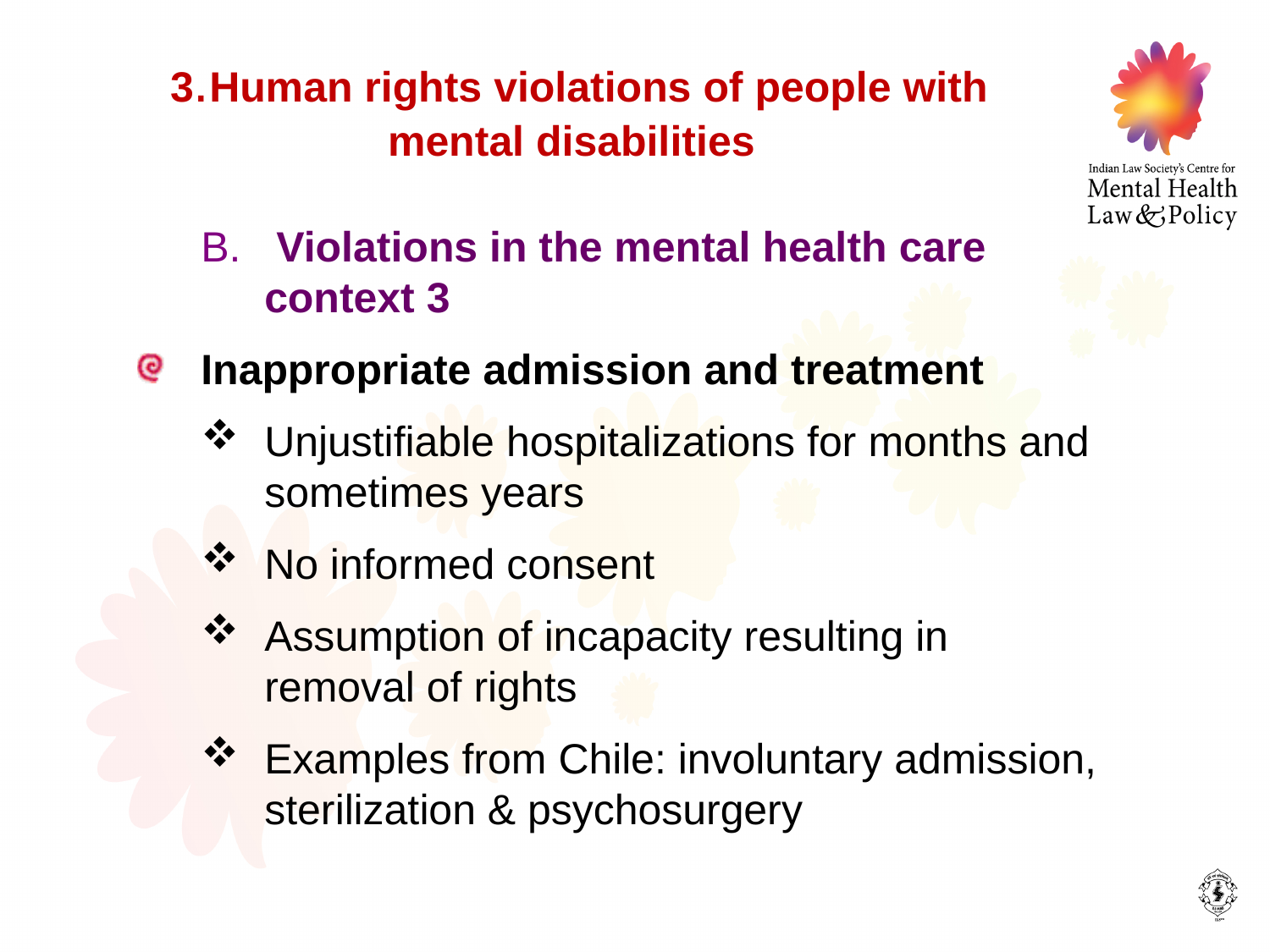

3.Human rights violations of people with mental disabilities

 Violations in the mental health care context 3
Inappropriate admission and treatment
Unjustifiable hospitalizations for months and sometimes years
No informed consent
Assumption of incapacity resulting in removal of rights
Examples from Chile: involuntary admission, sterilization & psychosurgery